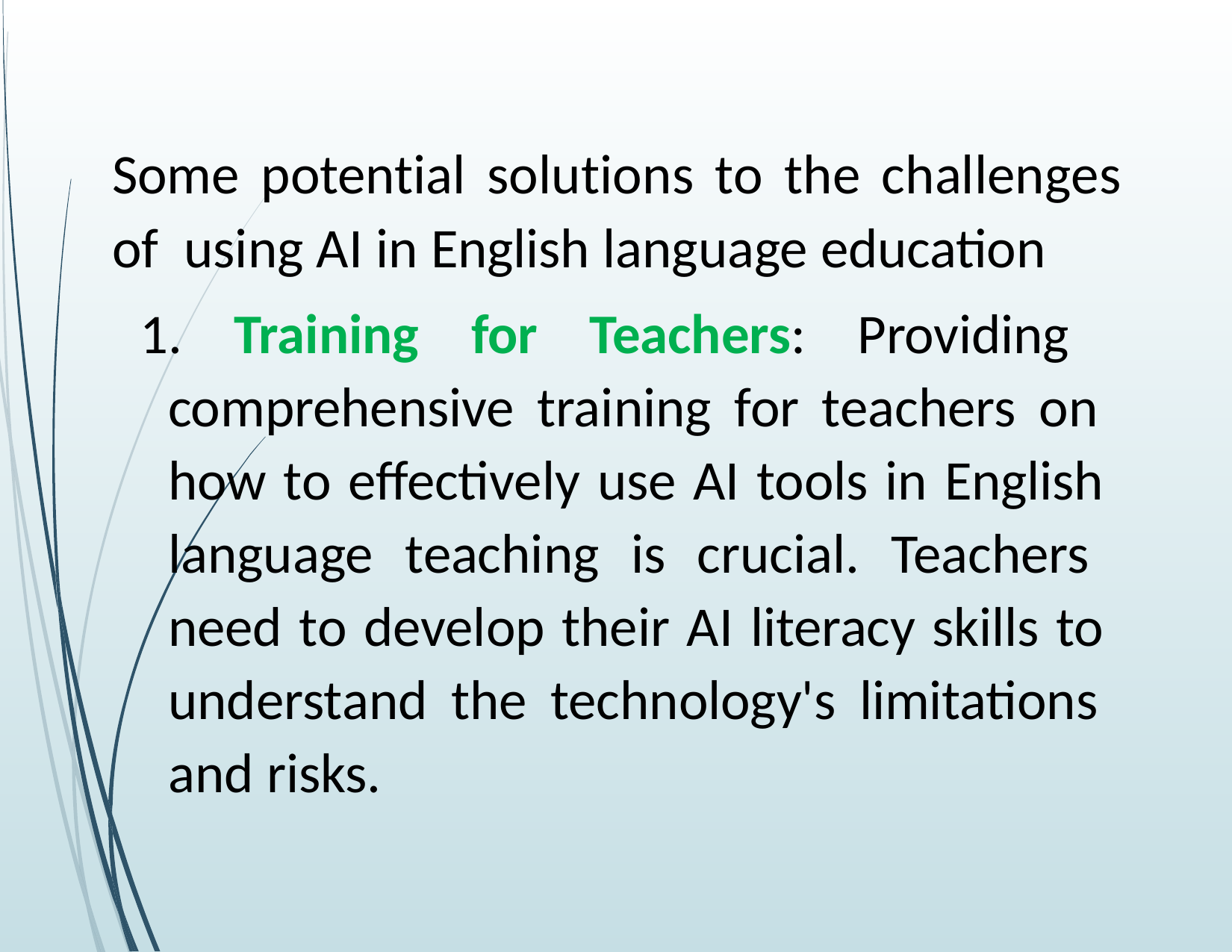

Some potential solutions to the challenges of  using AI in English language education
1. Training for Teachers: Providing  comprehensive training for teachers on  how to effectively use AI tools in English  language teaching is crucial. Teachers  need to develop their AI literacy skills to  understand the technology's limitations  and risks.